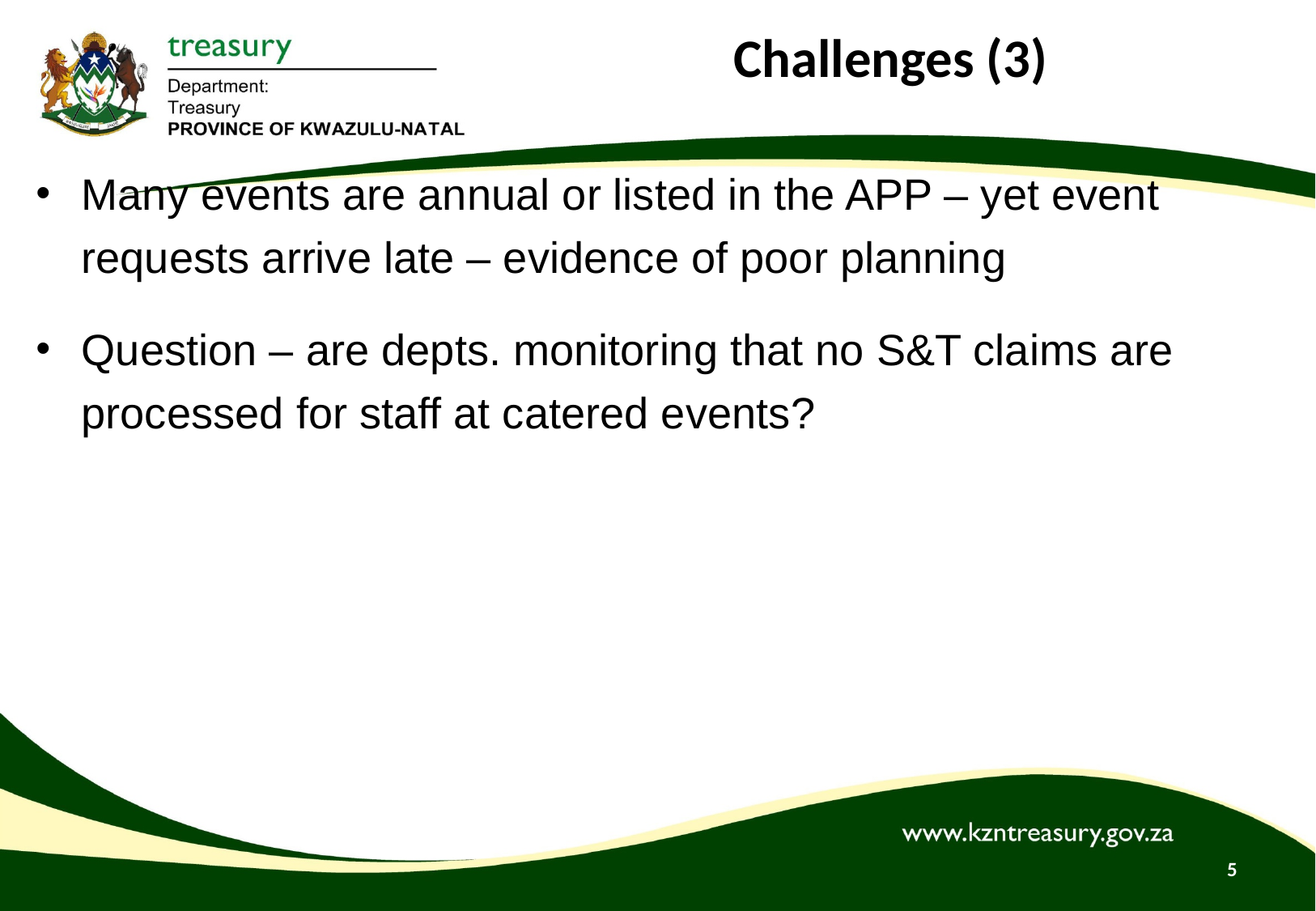

# Challenges (3)
Many events are annual or listed in the APP – yet event requests arrive late – evidence of poor planning
Question – are depts. monitoring that no S&T claims are processed for staff at catered events?

5